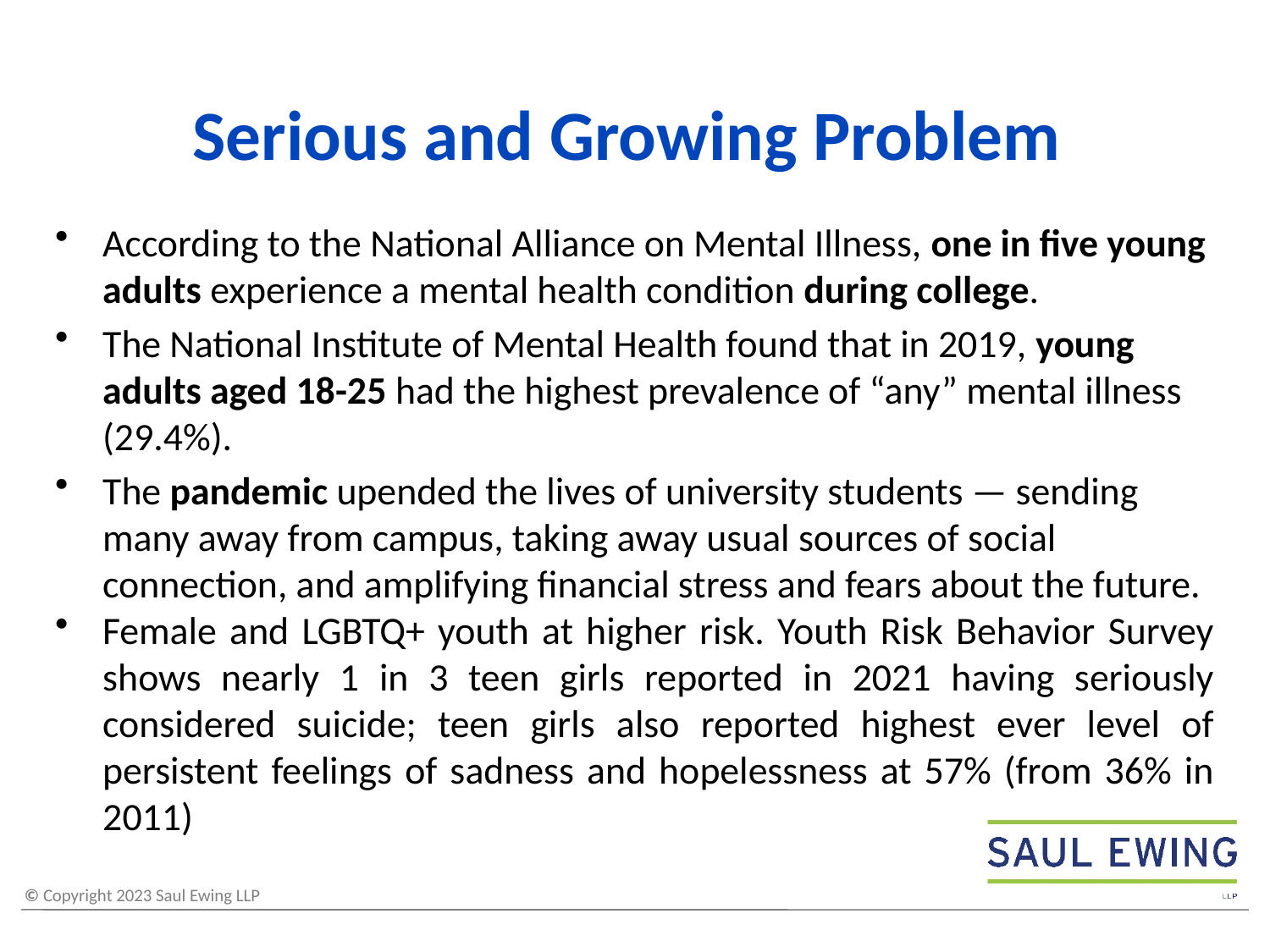

# Serious and Growing Problem
According to the National Alliance on Mental Illness, one in five young adults experience a mental health condition during college.
The National Institute of Mental Health found that in 2019, young adults aged 18-25 had the highest prevalence of “any” mental illness (29.4%).
The pandemic upended the lives of university students — sending many away from campus, taking away usual sources of social connection, and amplifying financial stress and fears about the future.
Female and LGBTQ+ youth at higher risk. Youth Risk Behavior Survey shows nearly 1 in 3 teen girls reported in 2021 having seriously considered suicide; teen girls also reported highest ever level of persistent feelings of sadness and hopelessness at 57% (from 36% in 2011)